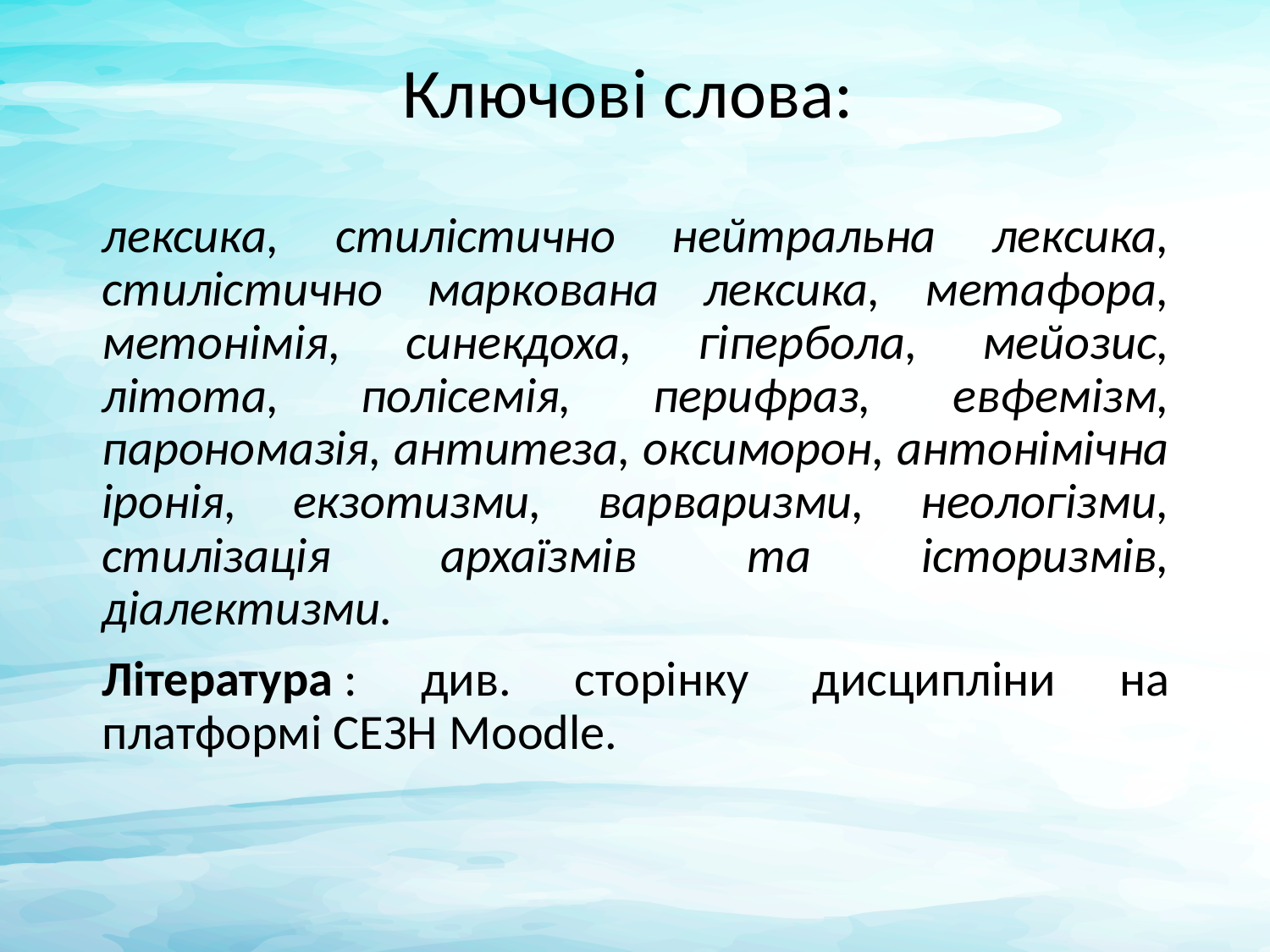

# Ключові слова:
лексика, стилістично нейтральна лексика, стилістично маркована лексика, метафора, метонімія, синекдоха, гіпербола, мейозис, літота, полісемія, перифраз, евфемізм, парономазія, антитеза, оксиморон, антонімічна іронія, екзотизми, варваризми, неологізми, стилізація архаїзмів та історизмів, діалектизми.
Література : див. сторінку дисципліни на платформі СЕЗН Moodle.